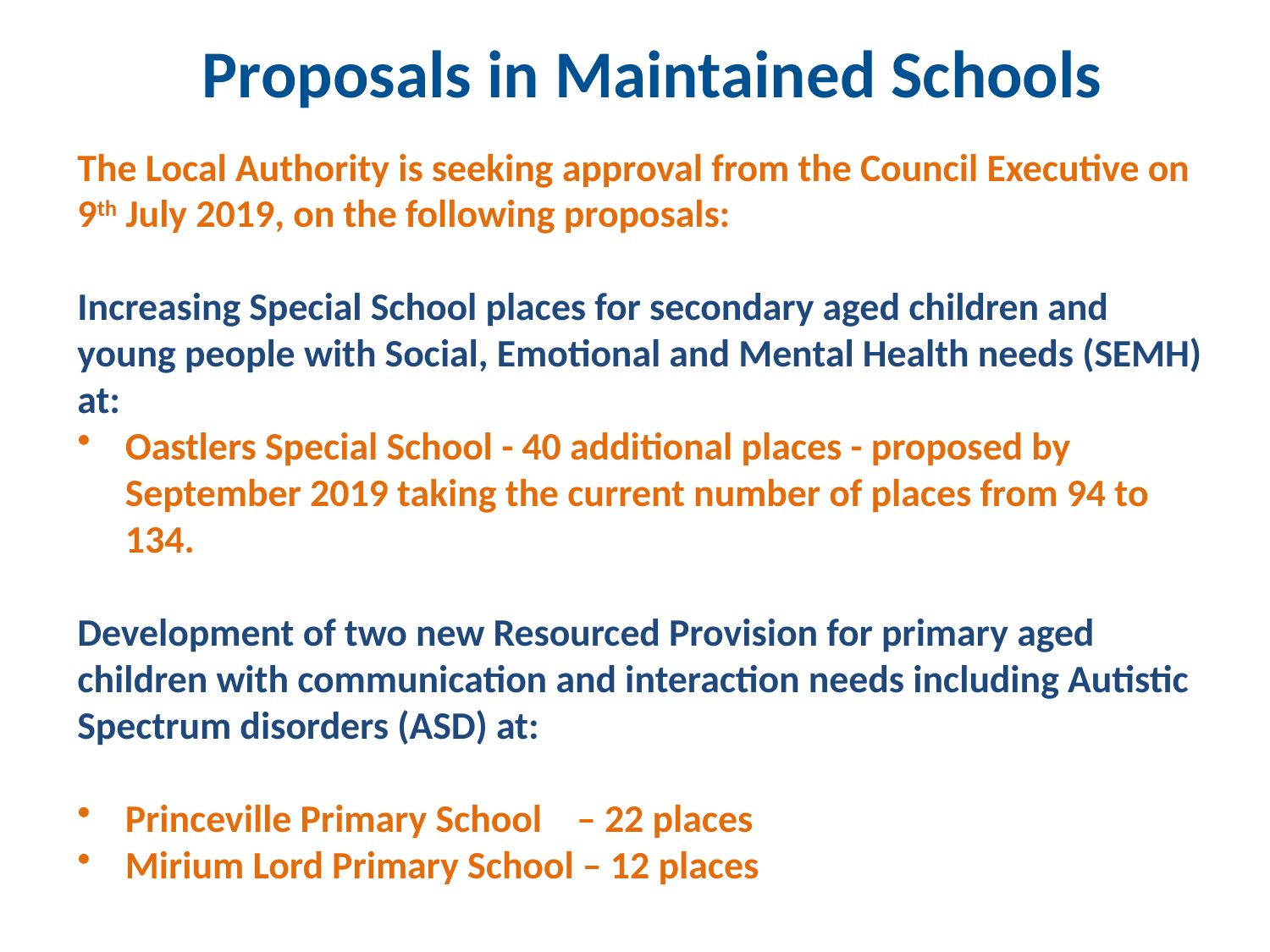

# Proposals in Maintained Schools
The Local Authority is seeking approval from the Council Executive on 9th July 2019, on the following proposals:
Increasing Special School places for secondary aged children and young people with Social, Emotional and Mental Health needs (SEMH) at:
Oastlers Special School - 40 additional places - proposed by September 2019 taking the current number of places from 94 to 134.

Development of two new Resourced Provision for primary aged children with communication and interaction needs including Autistic Spectrum disorders (ASD) at:

Princeville Primary School    – 22 places
Mirium Lord Primary School – 12 places